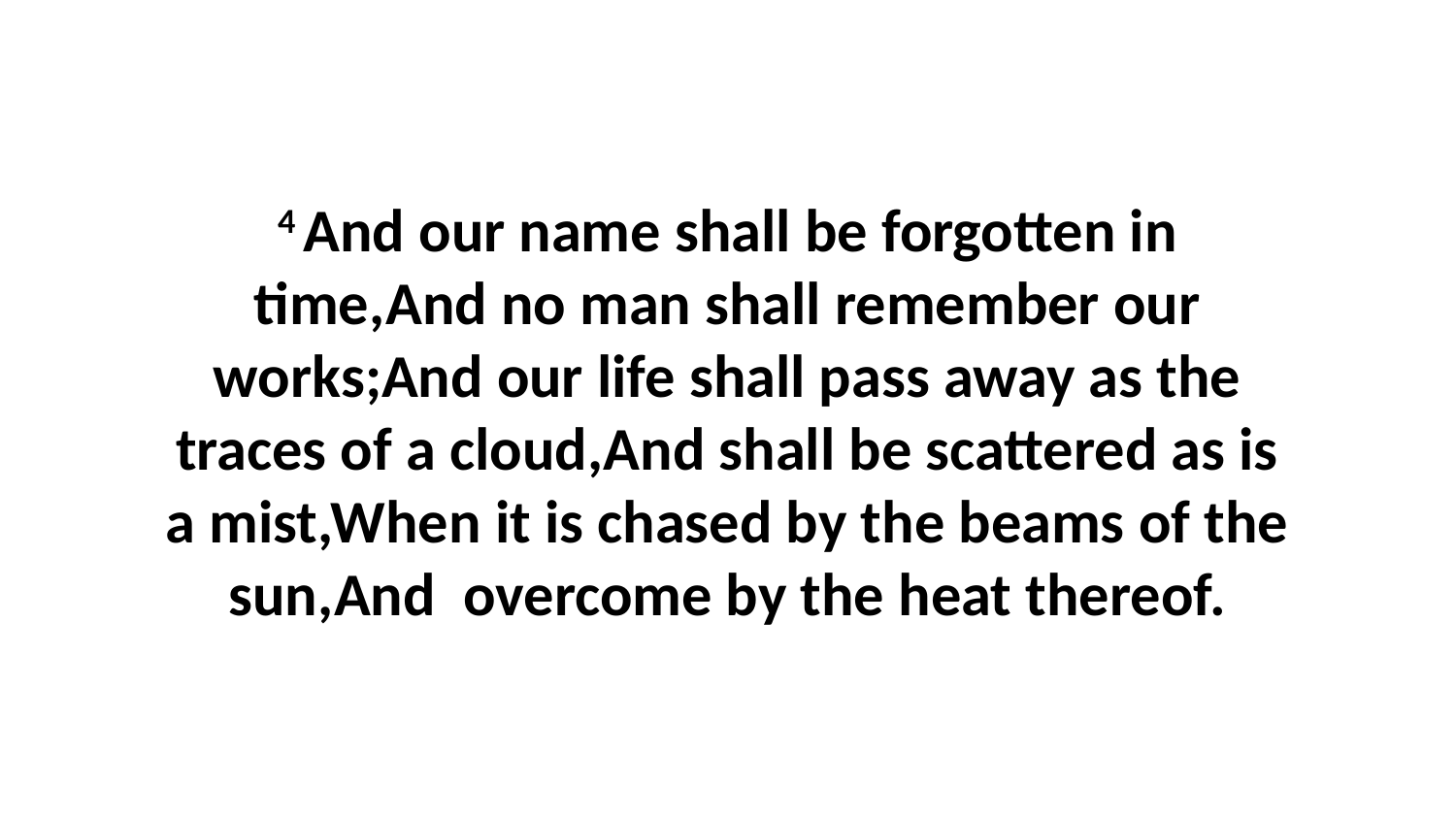

4 And our name shall be forgotten in time,And no man shall remember our works;And our life shall pass away as the traces of a cloud,And shall be scattered as is a mist,When it is chased by the beams of the sun,And  overcome by the heat thereof.